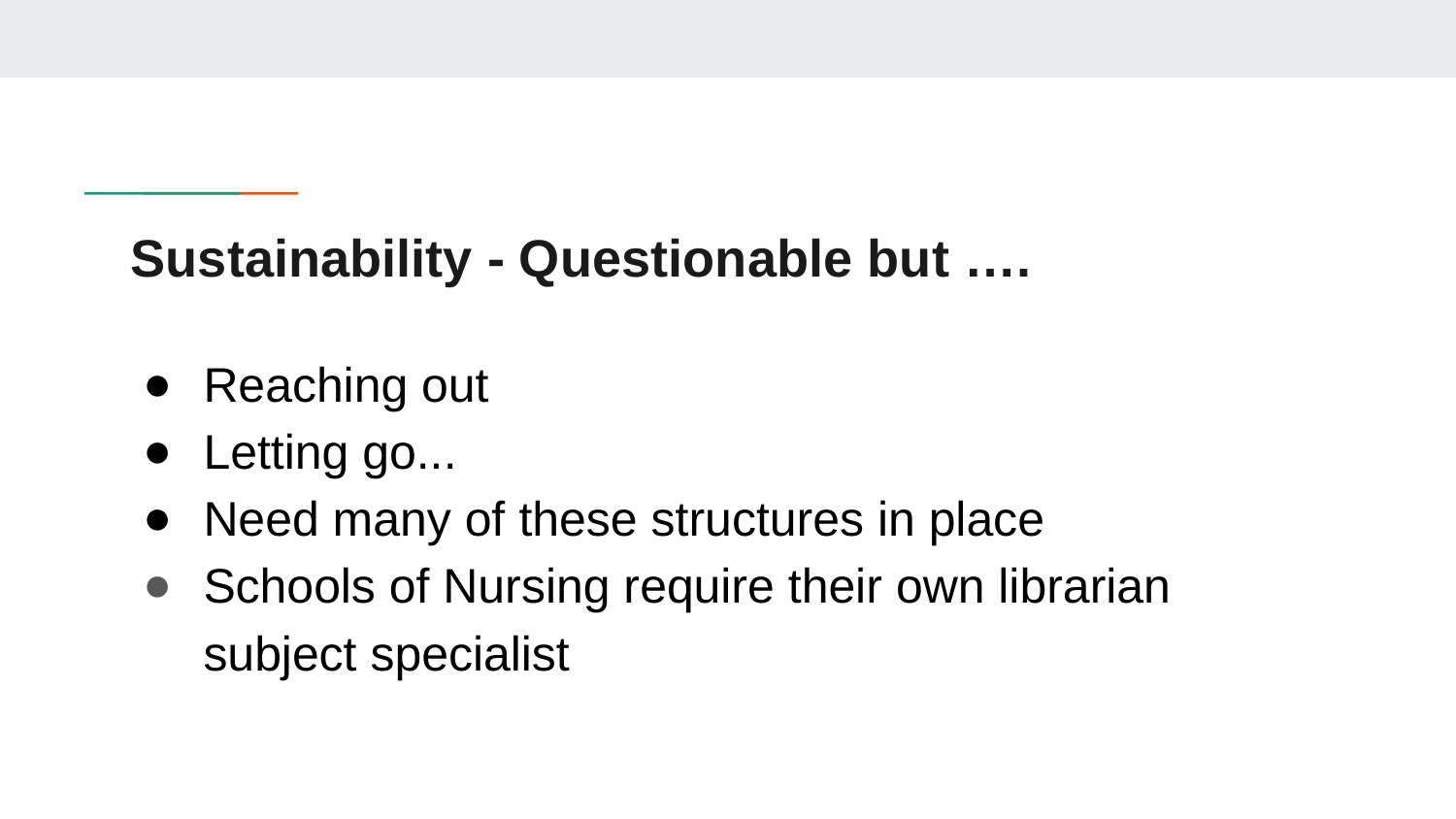

# Sustainability - Questionable but ….
Reaching out
Letting go...
Need many of these structures in place
Schools of Nursing require their own librarian subject specialist